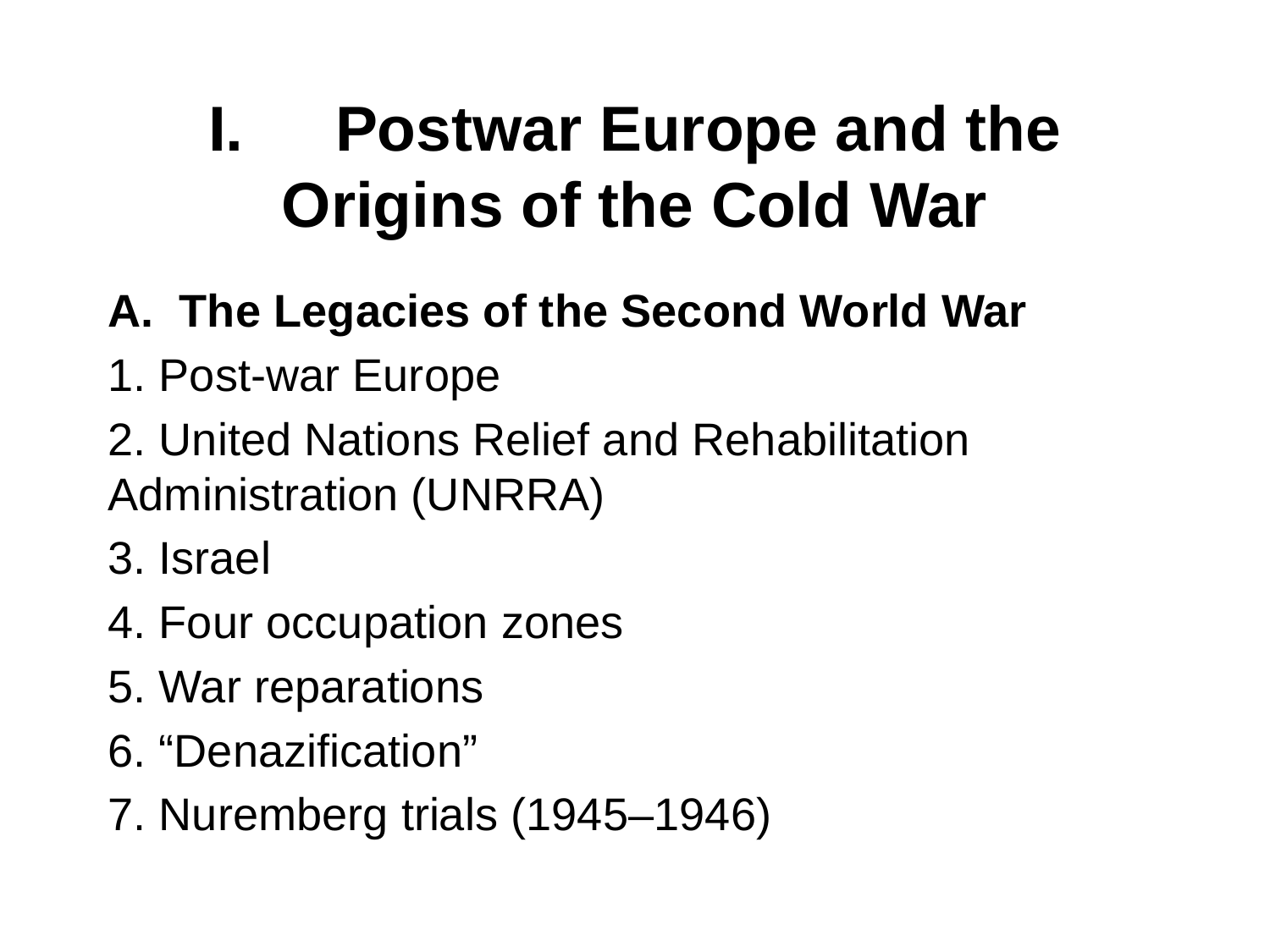

# I. 	Postwar Europe and the Origins of the Cold War
The Legacies of the Second World War
1. Post-war Europe
2. United Nations Relief and Rehabilitation Administration (UNRRA)
3. Israel
4. Four occupation zones
5. War reparations
6. “Denazification”
7. Nuremberg trials (1945–1946)